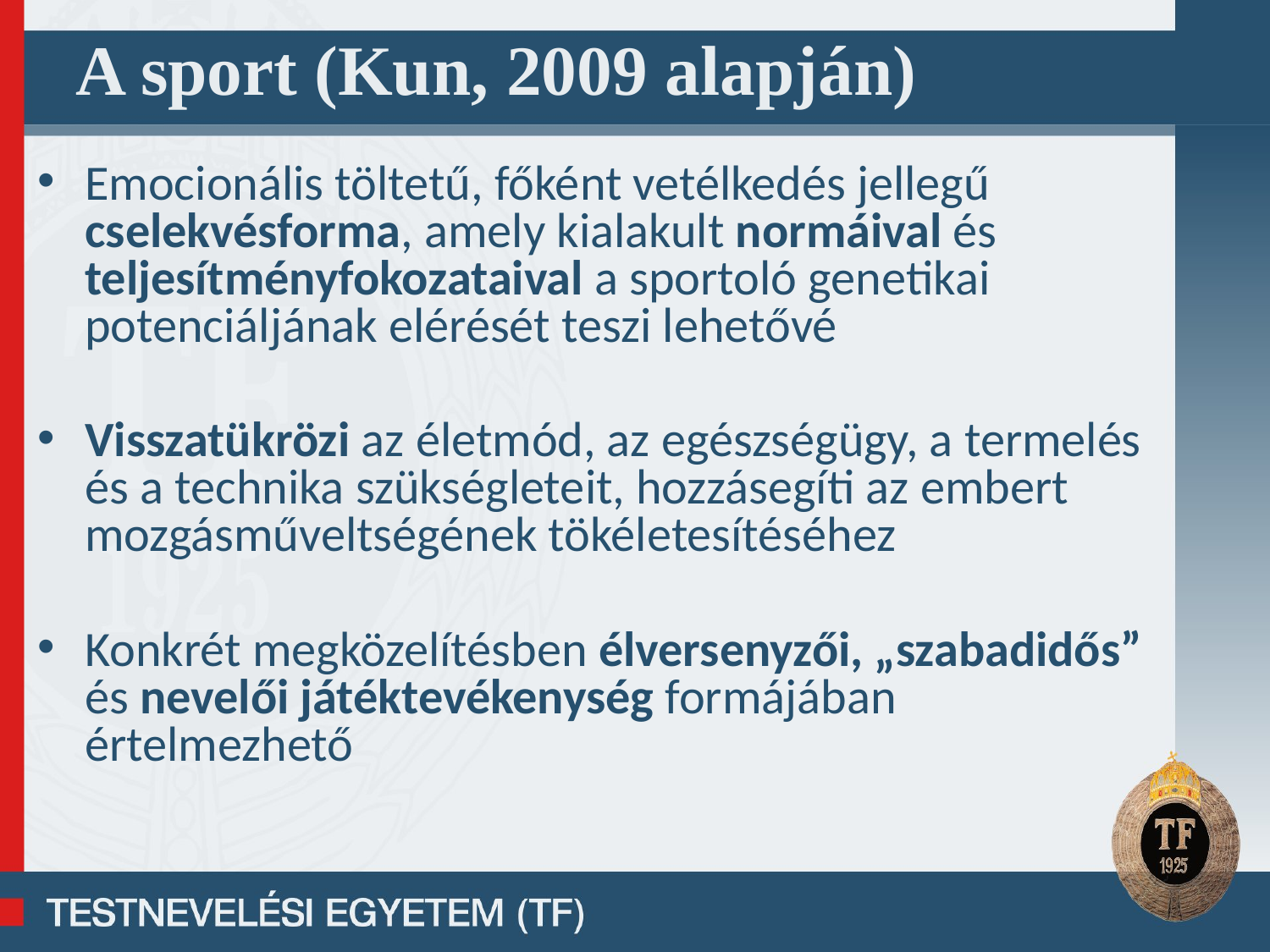

# A sport (Kun, 2009 alapján)
Emocionális töltetű, főként vetélkedés jellegű cselekvésforma, amely kialakult normáival és teljesítményfokozataival a sportoló genetikai potenciáljának elérését teszi lehetővé

Visszatükrözi az életmód, az egészségügy, a termelés és a technika szükségleteit, hozzásegíti az embert mozgásműveltségének tökéletesítéséhez

Konkrét megközelítésben élversenyzői, „szabadidős” és nevelői játéktevékenység formájában értelmezhető